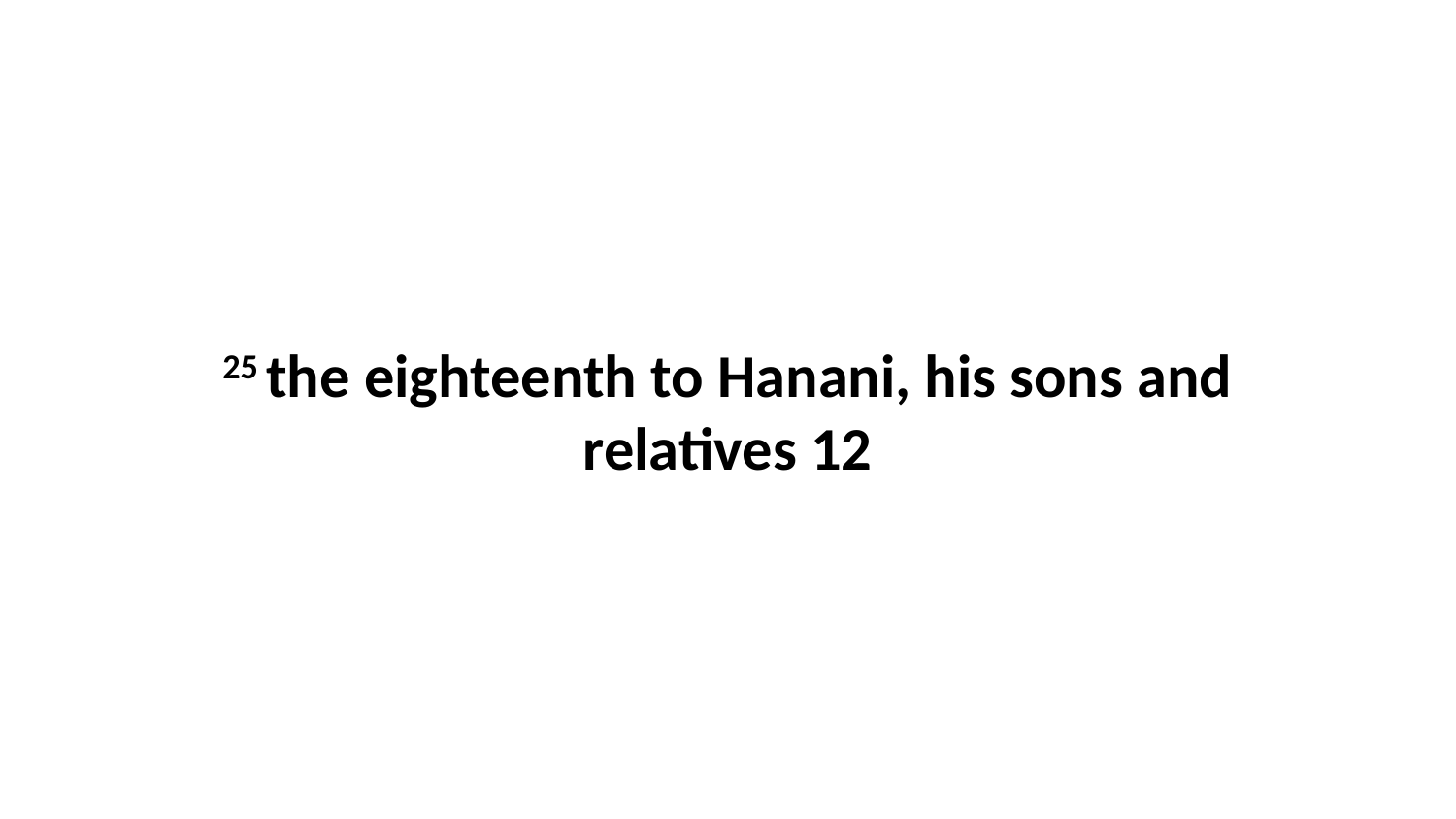

25 the eighteenth to Hanani, his sons and relatives 12